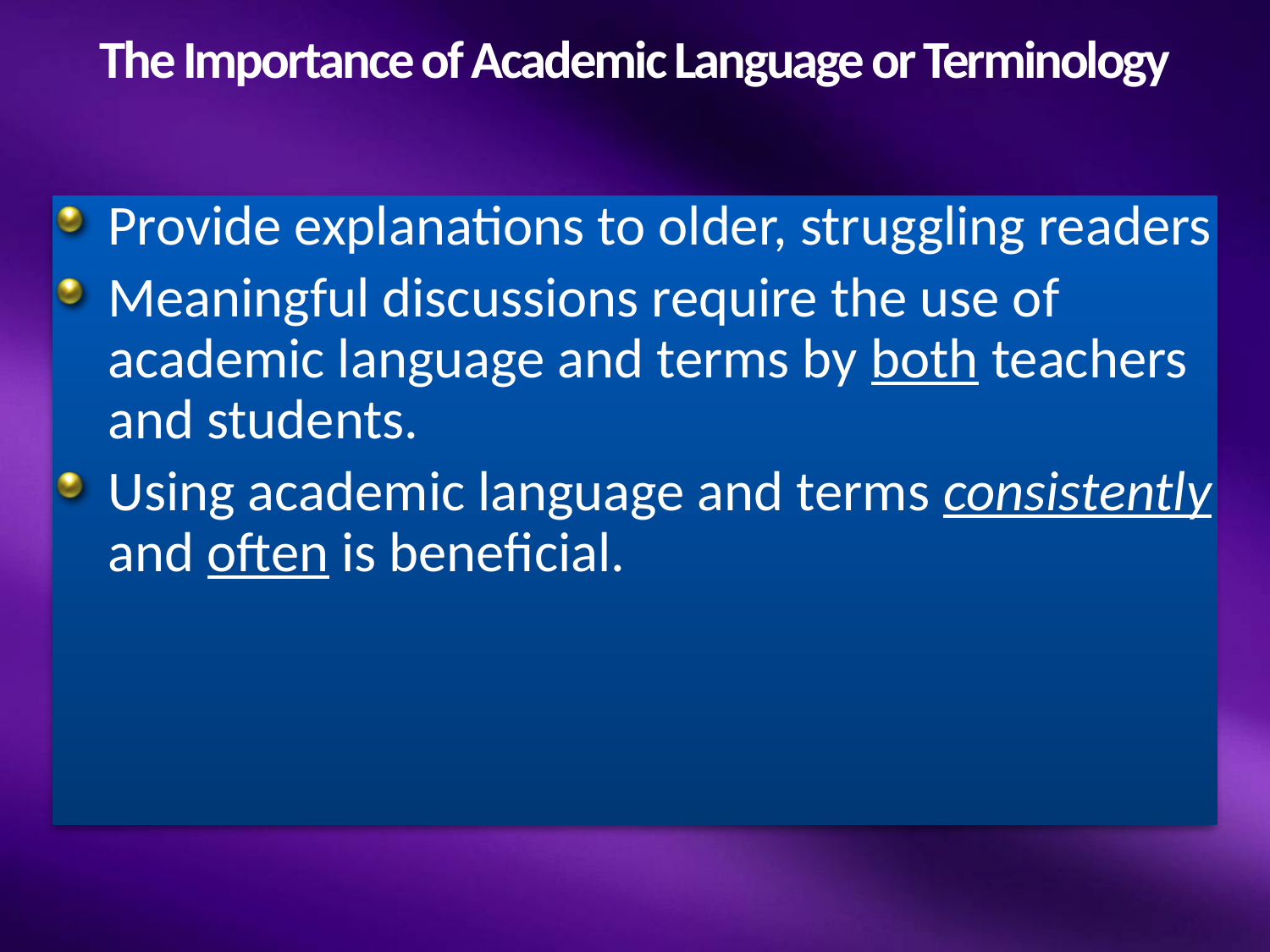

# The Importance of Academic Language or Terminology
Provide explanations to older, struggling readers
Meaningful discussions require the use of academic language and terms by both teachers and students.
Using academic language and terms consistently and often is beneficial.